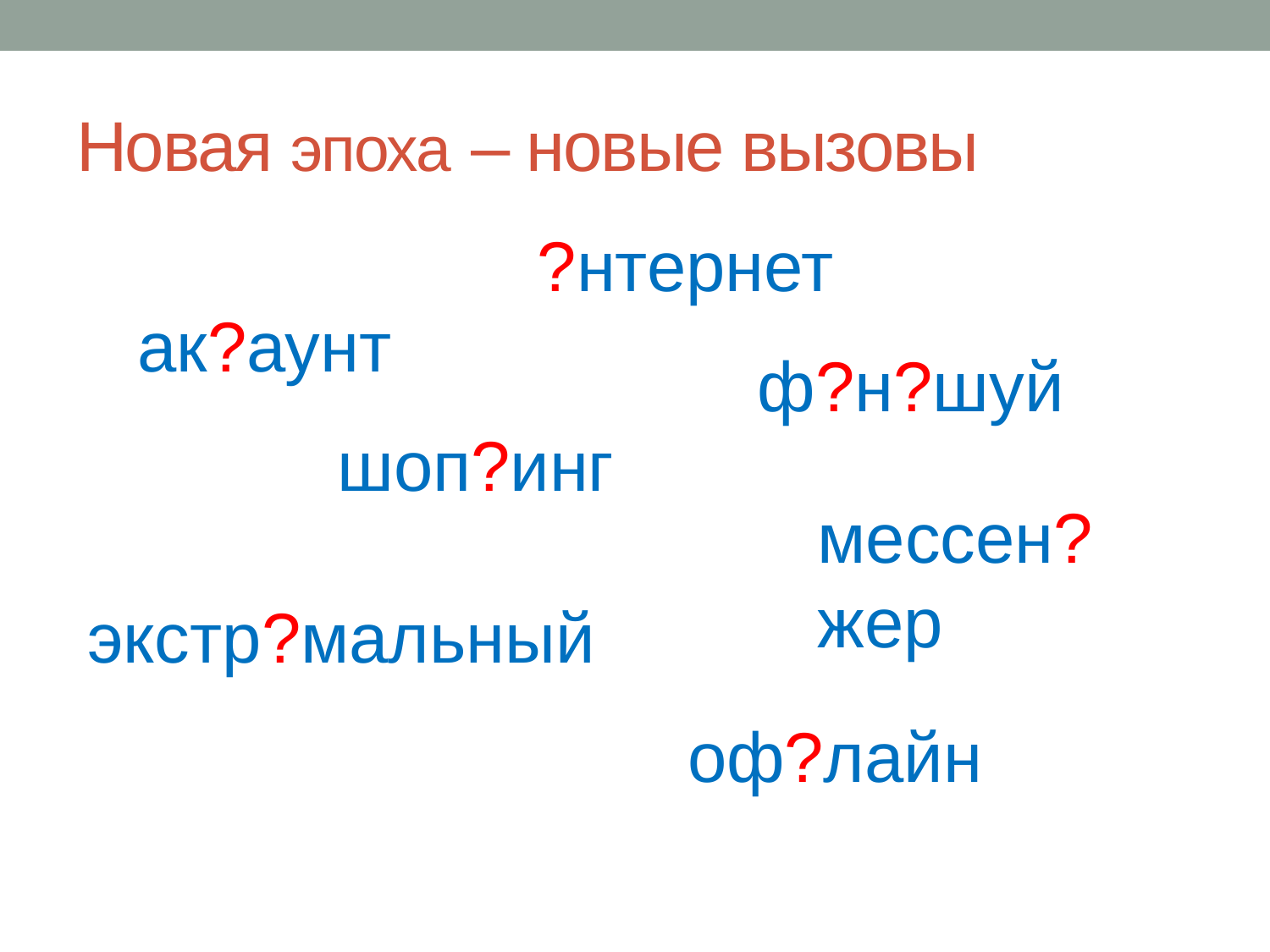

# Новая эпоха – новые вызовы

?нтернет
ак?аунт
ф?н?шуй
шоп?инг
мессен?жер
экстр?мальный
оф?лайн